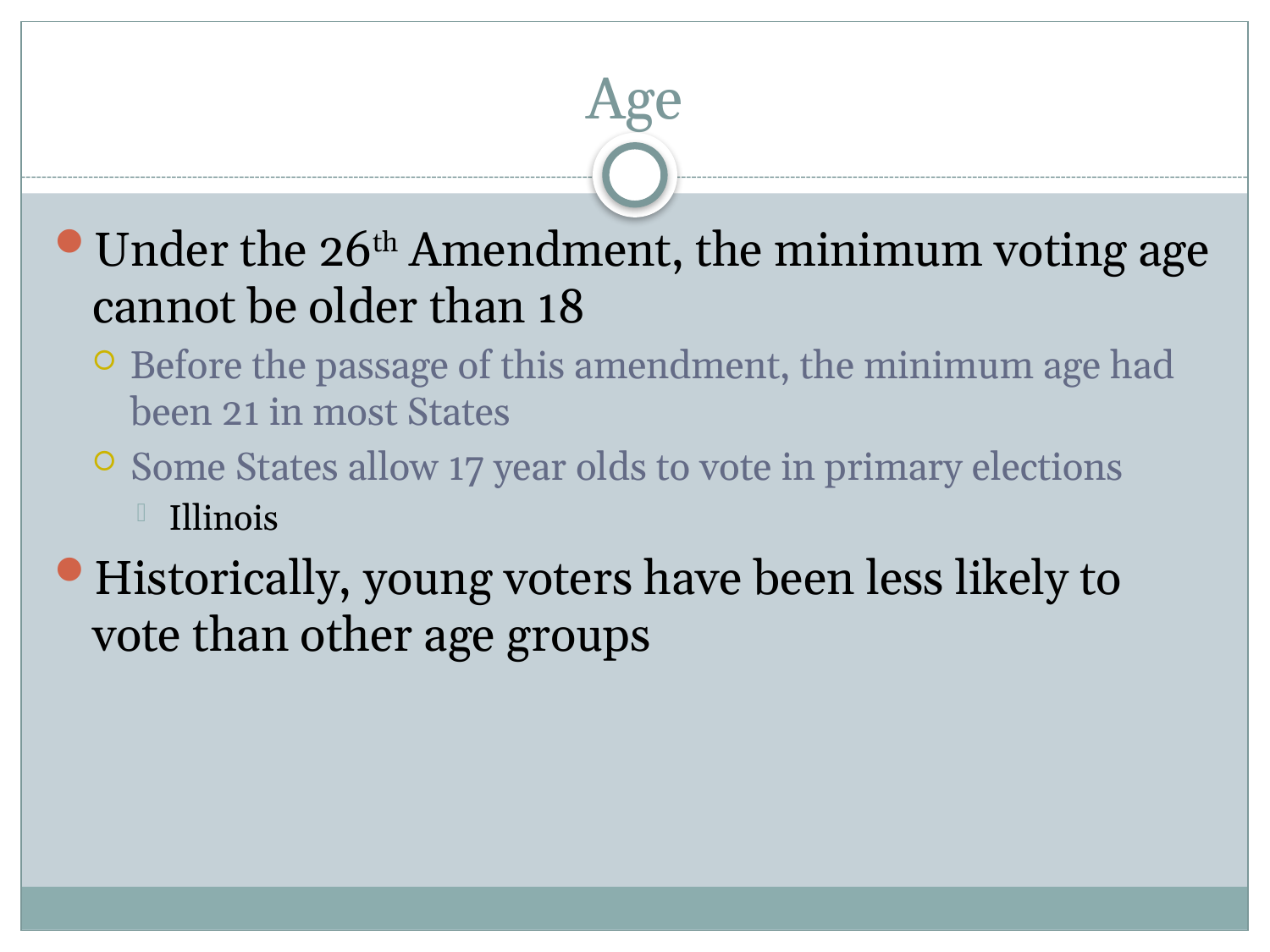

# Age
Under the 26th Amendment, the minimum voting age cannot be older than 18
Before the passage of this amendment, the minimum age had been 21 in most States
Some States allow 17 year olds to vote in primary elections
Illinois
Historically, young voters have been less likely to vote than other age groups